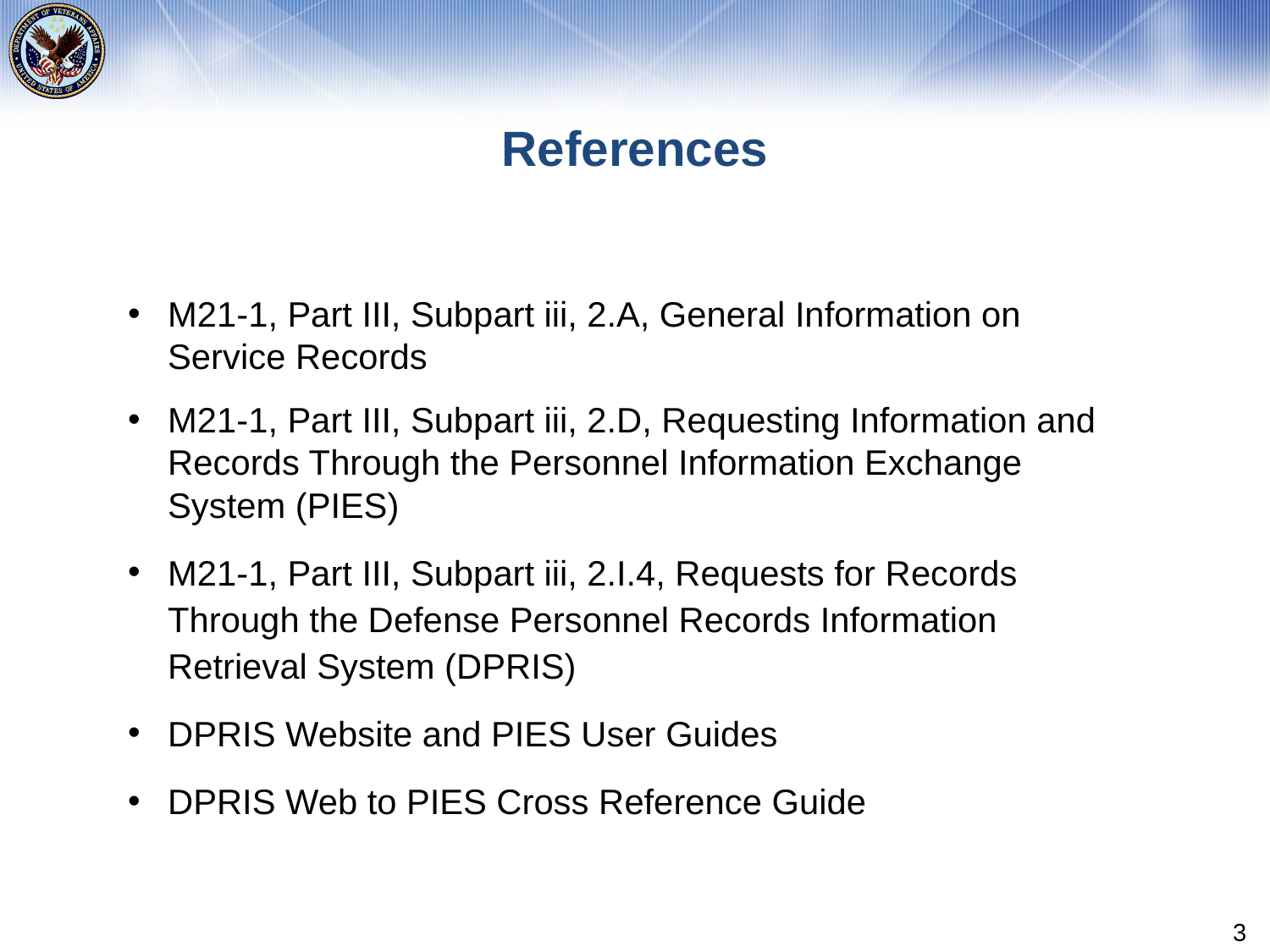

# References
M21-1, Part III, Subpart iii, 2.A, General Information on Service Records
M21-1, Part III, Subpart iii, 2.D, Requesting Information and Records Through the Personnel Information Exchange System (PIES)
M21-1, Part III, Subpart iii, 2.I.4, Requests for Records Through the Defense Personnel Records Information Retrieval System (DPRIS)
DPRIS Website and PIES User Guides
DPRIS Web to PIES Cross Reference Guide

3